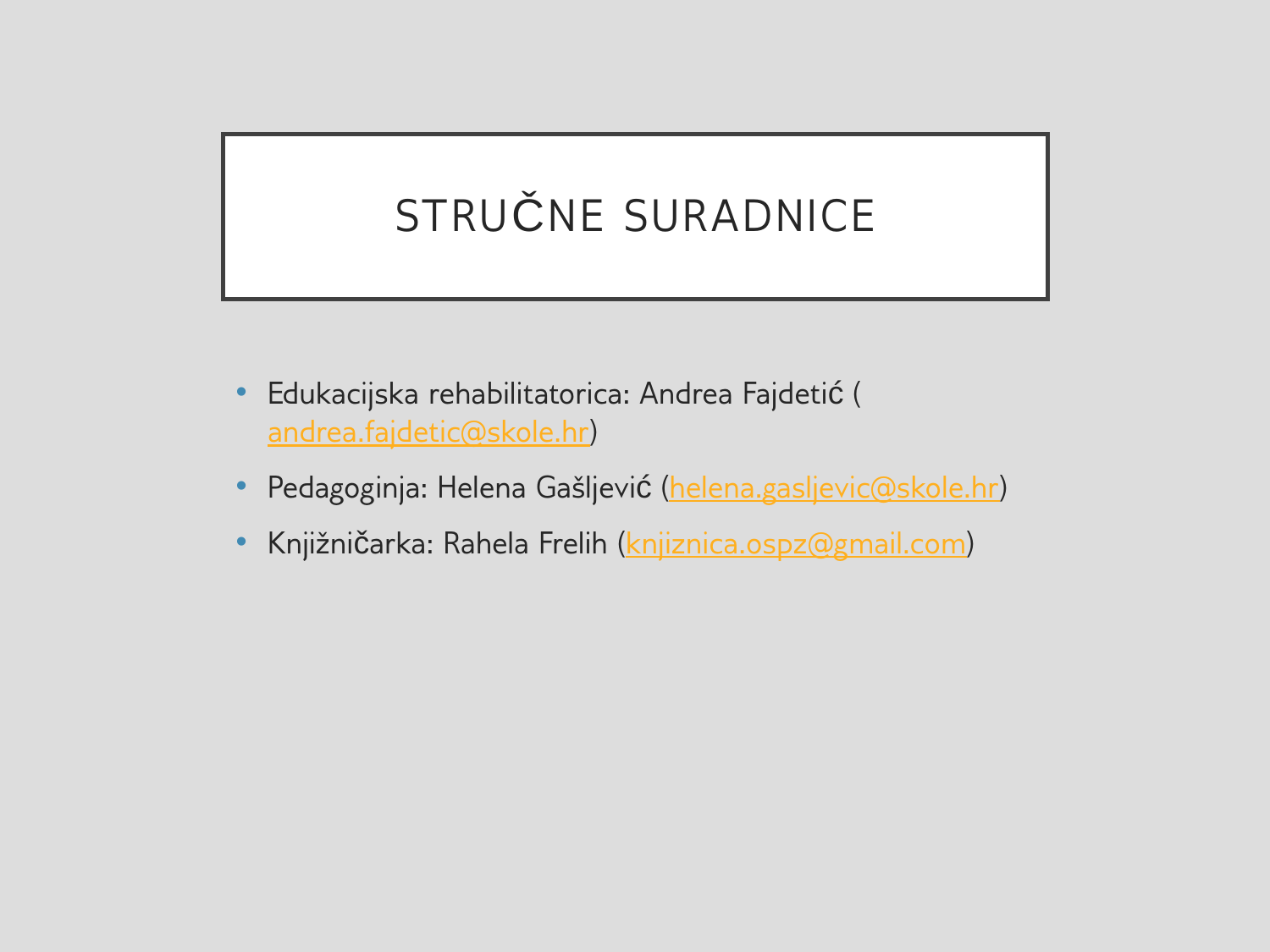

# Stručne suradnice
Edukacijska rehabilitatorica: Andrea Fajdetić (andrea.fajdetic@skole.hr)
Pedagoginja: Helena Gašljević (helena.gasljevic@skole.hr)
Knjižničarka: Rahela Frelih (knjiznica.ospz@gmail.com)